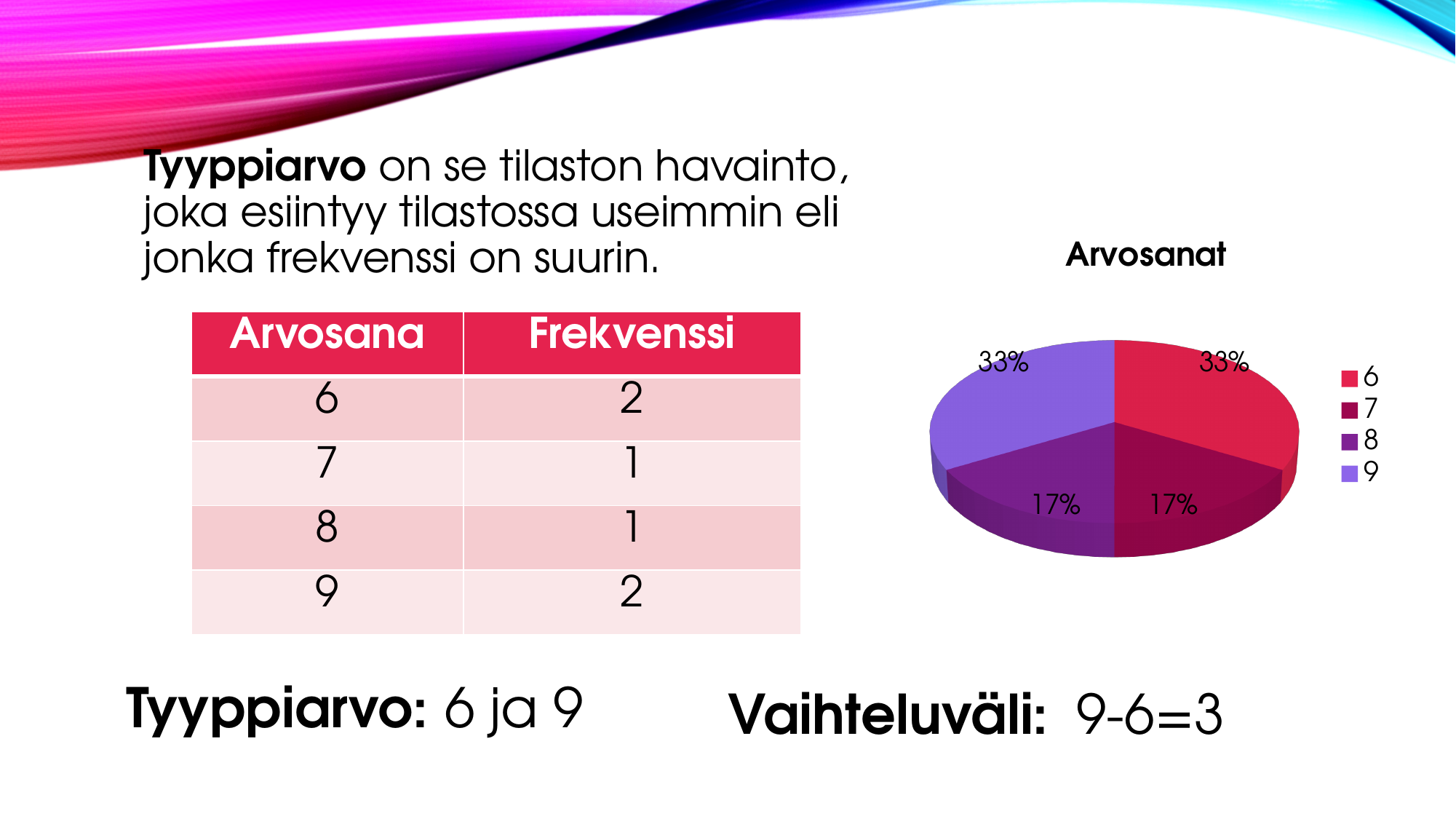

Tyyppiarvo on se tilaston havainto, joka esiintyy tilastossa useimmin eli  jonka frekvenssi on suurin.

[unsupported chart]

| Arvosana | Frekvenssi |
| --- | --- |
| 6 | 2 |
| 7 | 1 |
| 8 | 1 |
| 9 | 2 |
6 ja 9
Tyyppiarvo:
Vaihteluväli:
9-6=3